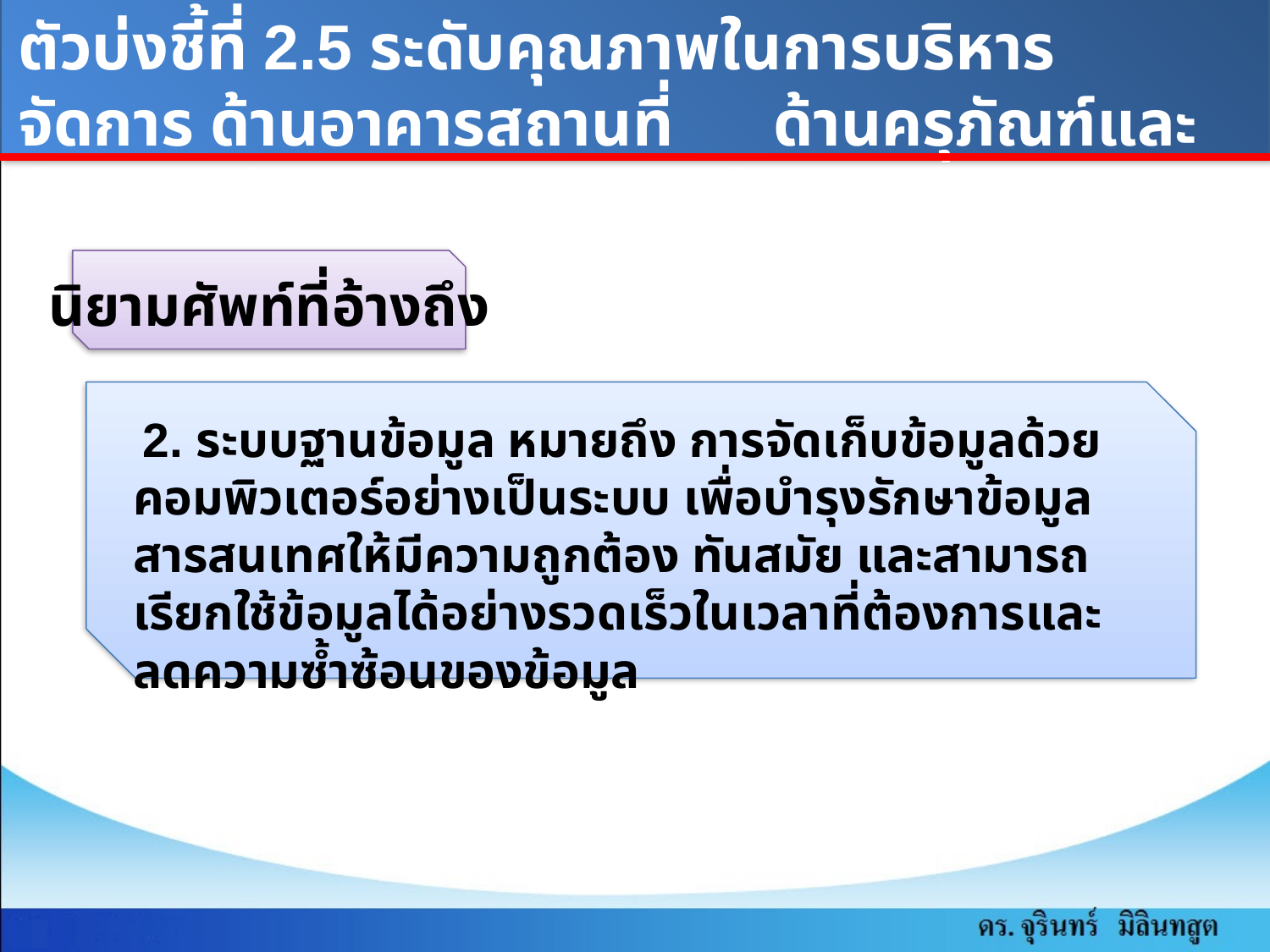

ตัวบ่งชี้ที่ 2.5 ระดับคุณภาพในการบริหารจัดการ ด้านอาคารสถานที่      ด้านครุภัณฑ์และด้านฐานข้อมูลสารสนเทศ (ต่อ)

นิยามศัพท์ที่อ้างถึง

    2. ระบบฐานข้อมูล หมายถึง การจัดเก็บข้อมูลด้วยคอมพิวเตอร์อย่างเป็นระบบ เพื่อบำรุงรักษาข้อมูลสารสนเทศให้มีความถูกต้อง ทันสมัย และสามารถเรียกใช้ข้อมูลได้อย่างรวดเร็วในเวลาที่ต้องการและลดความซ้ำซ้อนของข้อมูล